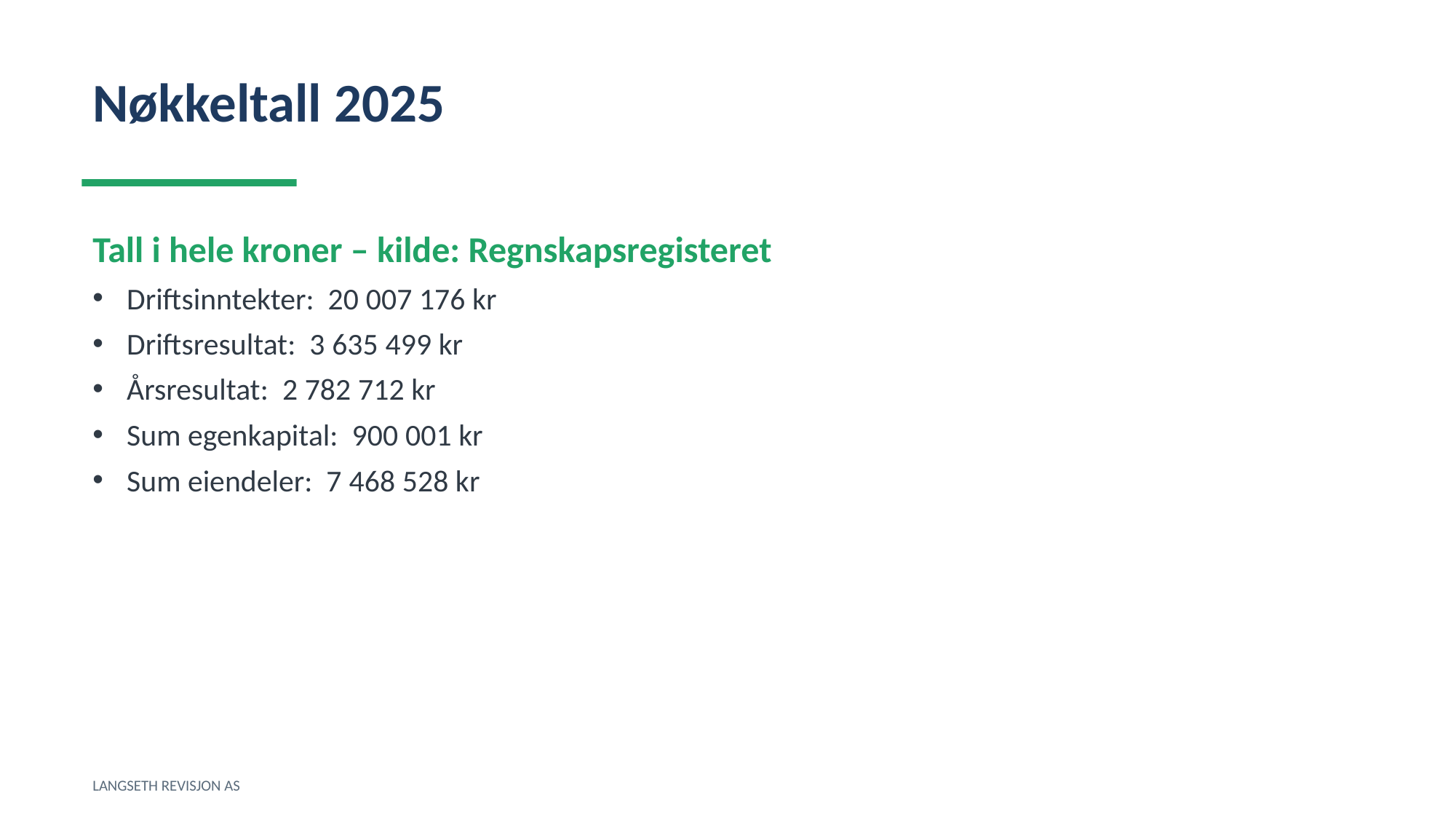

Nøkkeltall 2025

Tall i hele kroner – kilde: Regnskapsregisteret
Driftsinntekter:  20 007 176 kr
Driftsresultat:  3 635 499 kr
Årsresultat:  2 782 712 kr
Sum egenkapital:  900 001 kr
Sum eiendeler:  7 468 528 kr
LANGSETH REVISJON AS